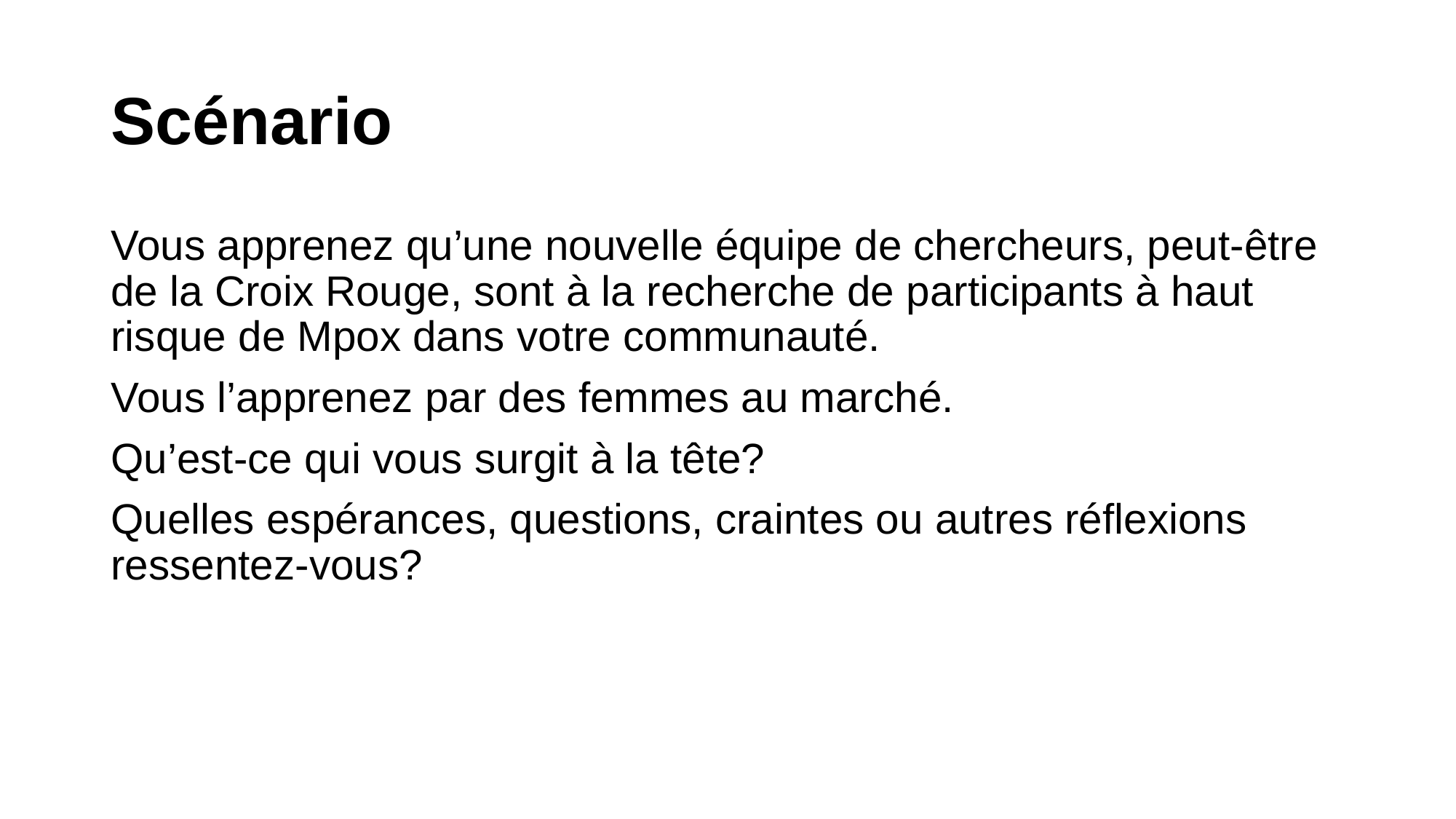

# Scénario
Vous apprenez qu’une nouvelle équipe de chercheurs, peut-être de la Croix Rouge, sont à la recherche de participants à haut risque de Mpox dans votre communauté.
Vous l’apprenez par des femmes au marché.
Qu’est-ce qui vous surgit à la tête?
Quelles espérances, questions, craintes ou autres réflexions ressentez-vous?